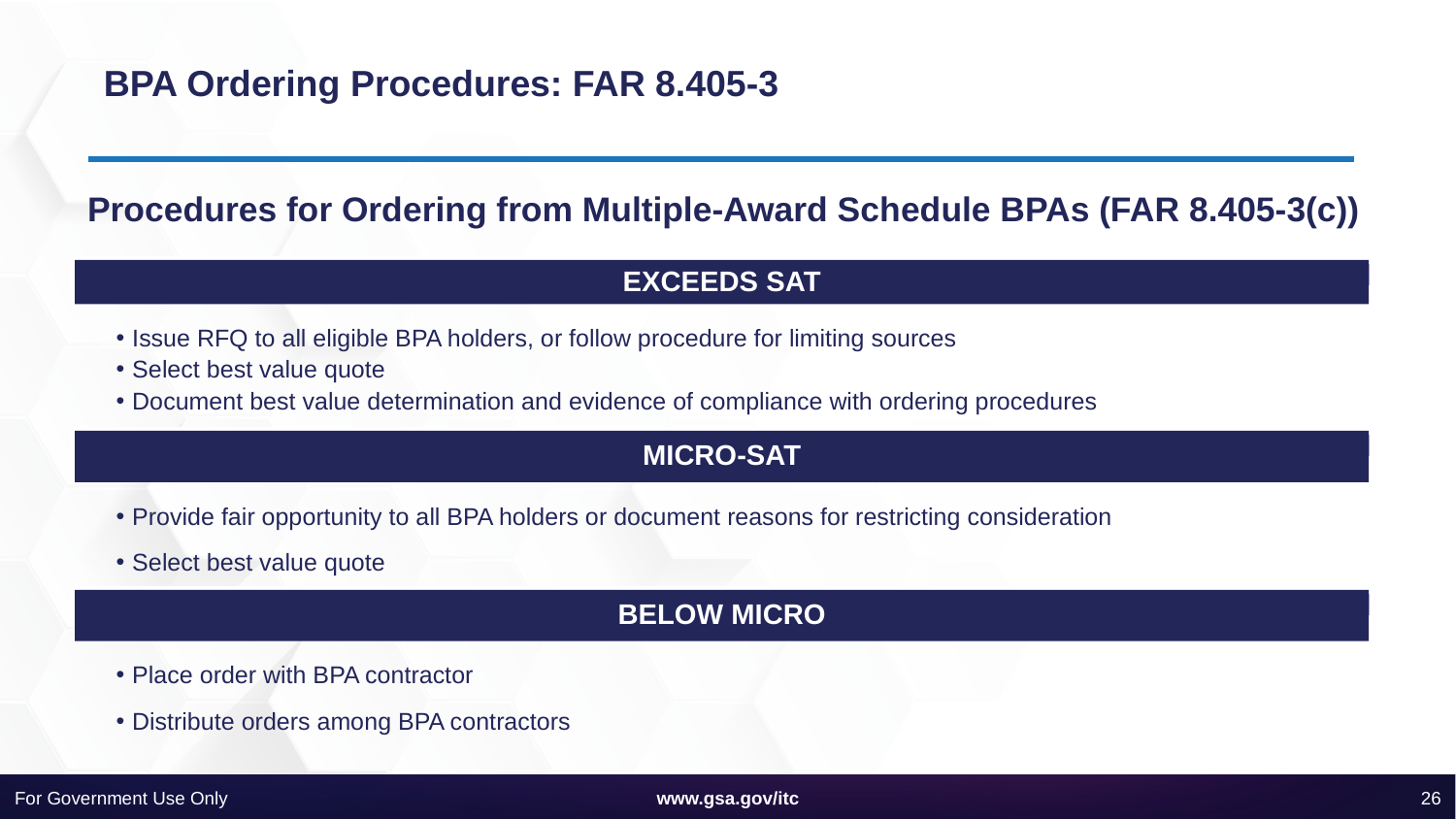

# BPA Ordering Procedures: FAR 8.405-3
Procedures for Ordering from Multiple-Award Schedule BPAs (FAR 8.405-3(c))

EXCEEDS SAT

Issue RFQ to all eligible BPA holders, or follow procedure for limiting sources
Select best value quote
Document best value determination and evidence of compliance with ordering procedures

MICRO-SAT

Provide fair opportunity to all BPA holders or document reasons for restricting consideration
Select best value quote

BELOW MICRO

Place order with BPA contractor
Distribute orders among BPA contractors